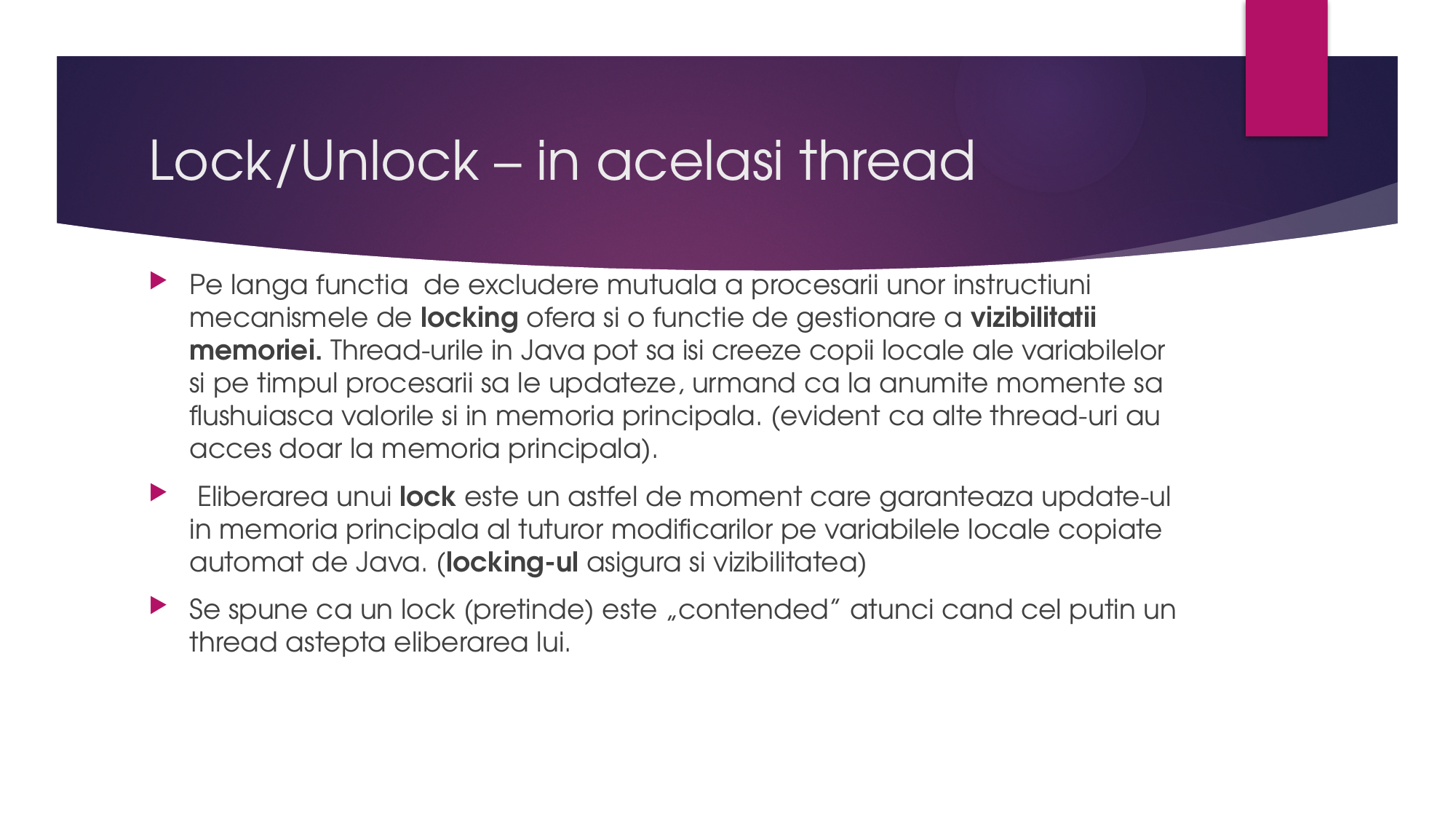

# Lock/Unlock – in acelasi thread
Pe langa functia  de excludere mutuala a procesarii unor instructiuni mecanismele de locking ofera si o functie de gestionare a vizibilitatii memoriei. Thread-urile in Java pot sa isi creeze copii locale ale variabilelor si pe timpul procesarii sa le updateze, urmand ca la anumite momente sa flushuiasca valorile si in memoria principala. (evident ca alte thread-uri au acces doar la memoria principala).
 Eliberarea unui lock este un astfel de moment care garanteaza update-ul in memoria principala al tuturor modificarilor pe variabilele locale copiate automat de Java. (locking-ul asigura si vizibilitatea)
Se spune ca un lock (pretinde) este „contended” atunci cand cel putin un thread astepta eliberarea lui.